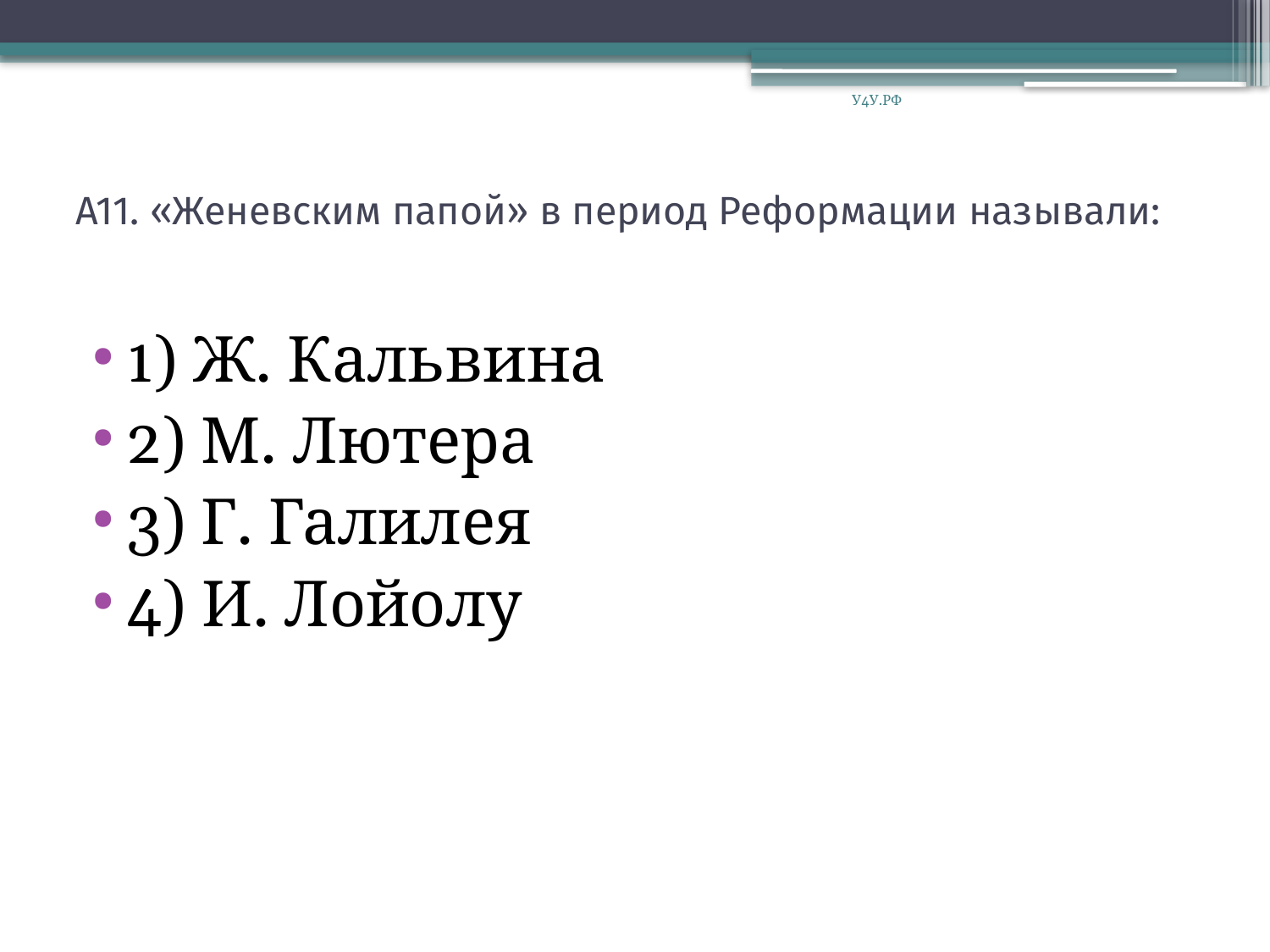

У4У.РФ
# А11. «Женевским папой» в период Реформации называли:
1) Ж. Кальвина
2) М. Лютера
3) Г. Галилея
4) И. Лойолу